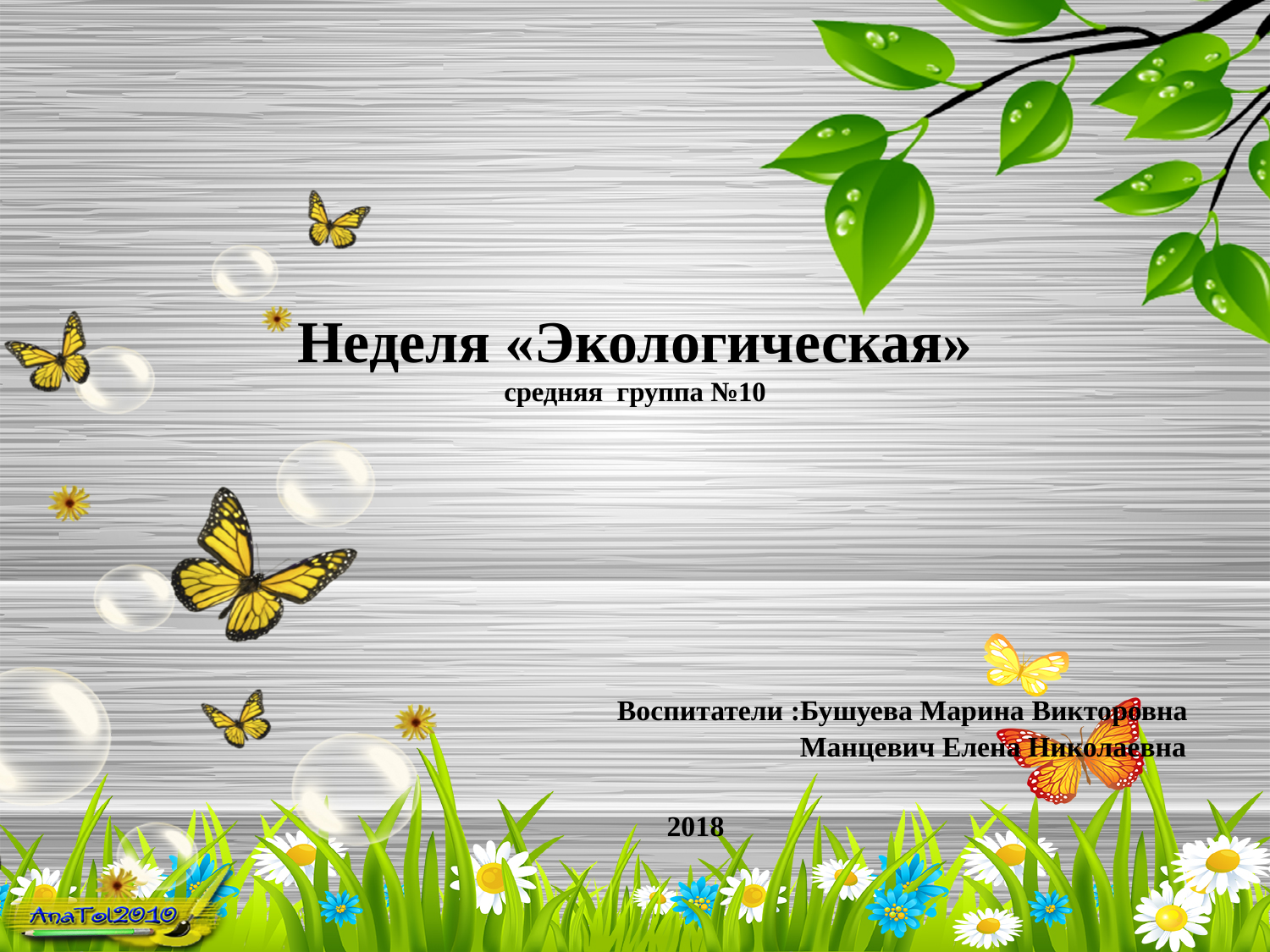

# Неделя «Экологическая» средняя  группа №10
                                   Воспитатели :Бушуева Марина Викторовна
                                                                       Манцевич Елена Николаевна

2018